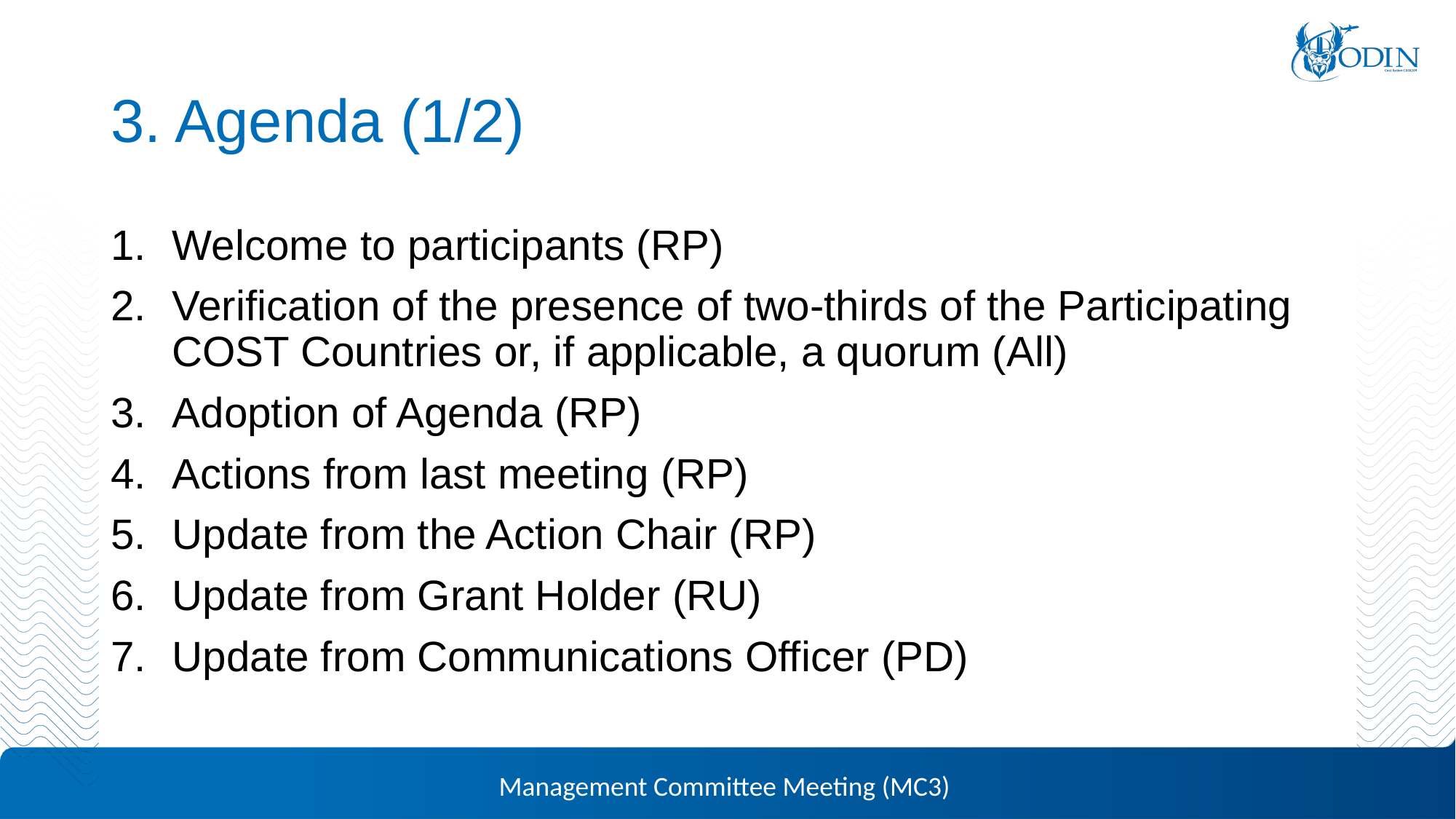

# 3. Agenda (1/2)
Welcome to participants (RP)
Verification of the presence of two-thirds of the Participating COST Countries or, if applicable, a quorum (All)
Adoption of Agenda (RP)
Actions from last meeting (RP)
Update from the Action Chair (RP)
Update from Grant Holder (RU)
Update from Communications Officer (PD)

Management Committee Meeting (MC3)